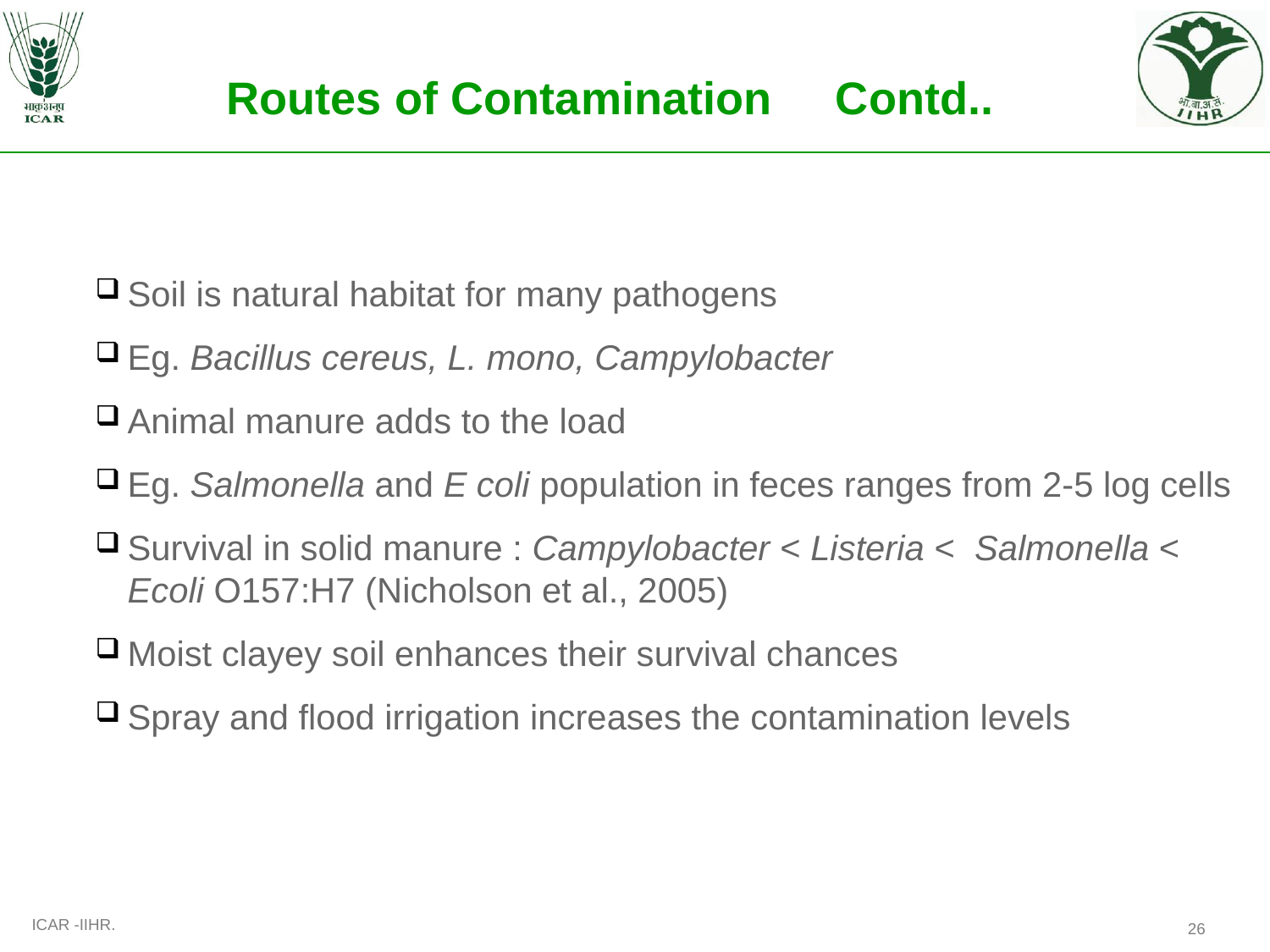

# Routes of Contamination     Contd..
Soil is natural habitat for many pathogens
Eg. Bacillus cereus, L. mono, Campylobacter
Animal manure adds to the load
Eg. Salmonella and E coli population in feces ranges from 2-5 log cells
Survival in solid manure : Campylobacter < Listeria <  Salmonella < Ecoli O157:H7 (Nicholson et al., 2005)
Moist clayey soil enhances their survival chances
Spray and flood irrigation increases the contamination levels